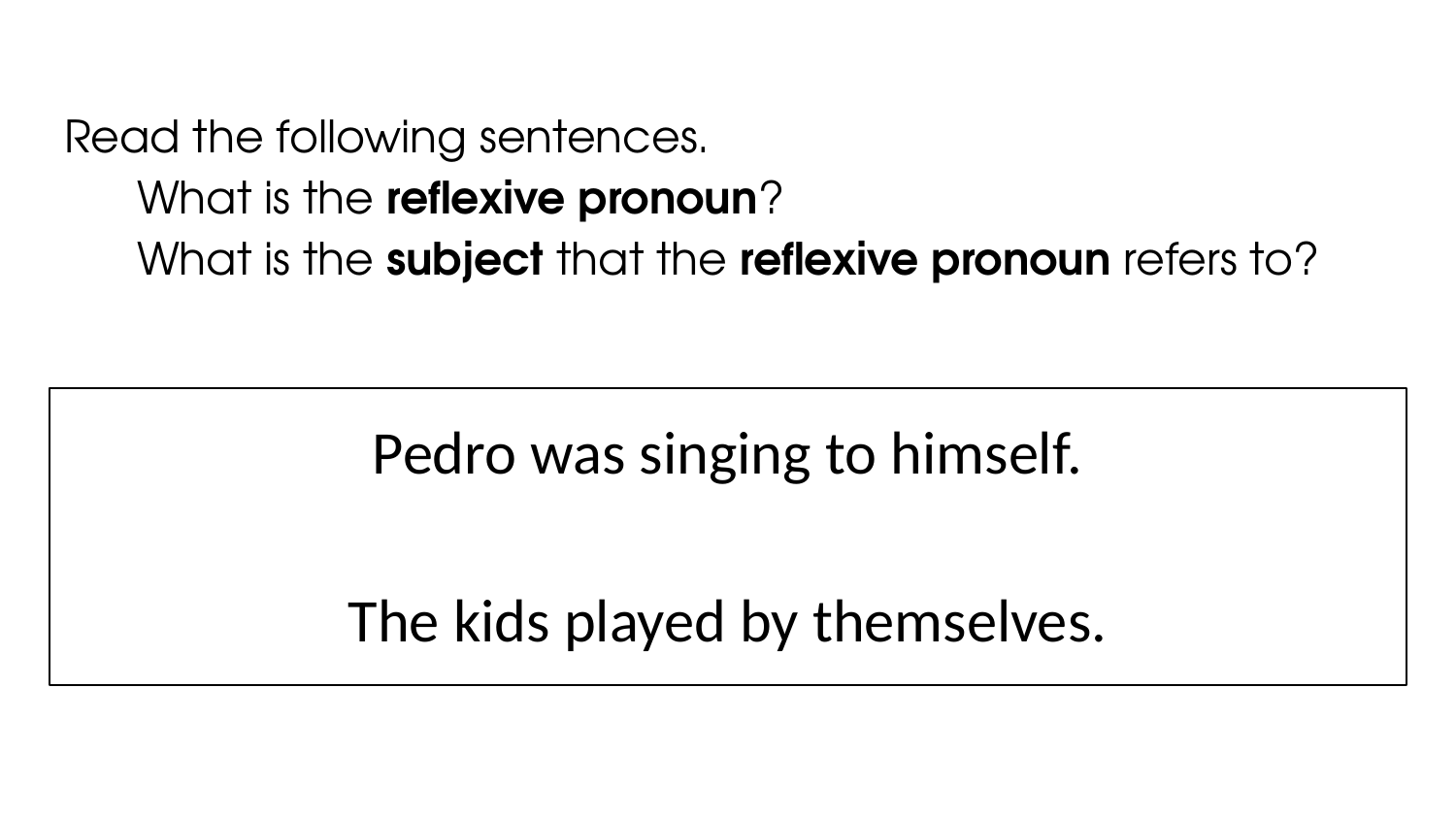

Read the following sentences.
What is the reflexive pronoun?
What is the subject that the reflexive pronoun refers to?

Pedro was singing to himself.

The kids played by themselves.